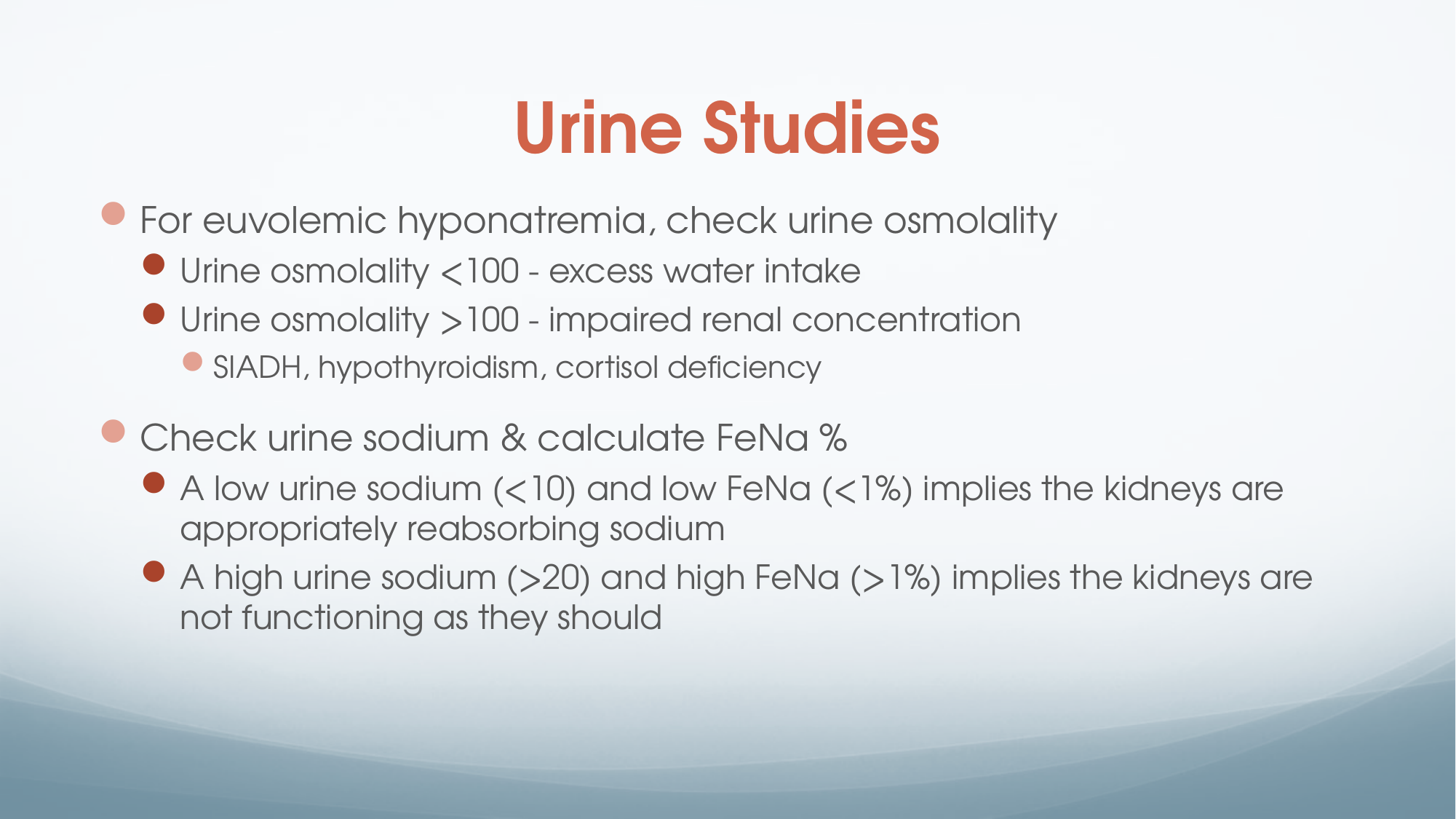

# Urine Studies
For euvolemic hyponatremia, check urine osmolality
Urine osmolality <100 - excess water intake
Urine osmolality >100 - impaired renal concentration
SIADH, hypothyroidism, cortisol deficiency
Check urine sodium & calculate FeNa %
A low urine sodium (<10) and low FeNa (<1%) implies the kidneys are appropriately reabsorbing sodium
A high urine sodium (>20) and high FeNa (>1%) implies the kidneys are not functioning as they should